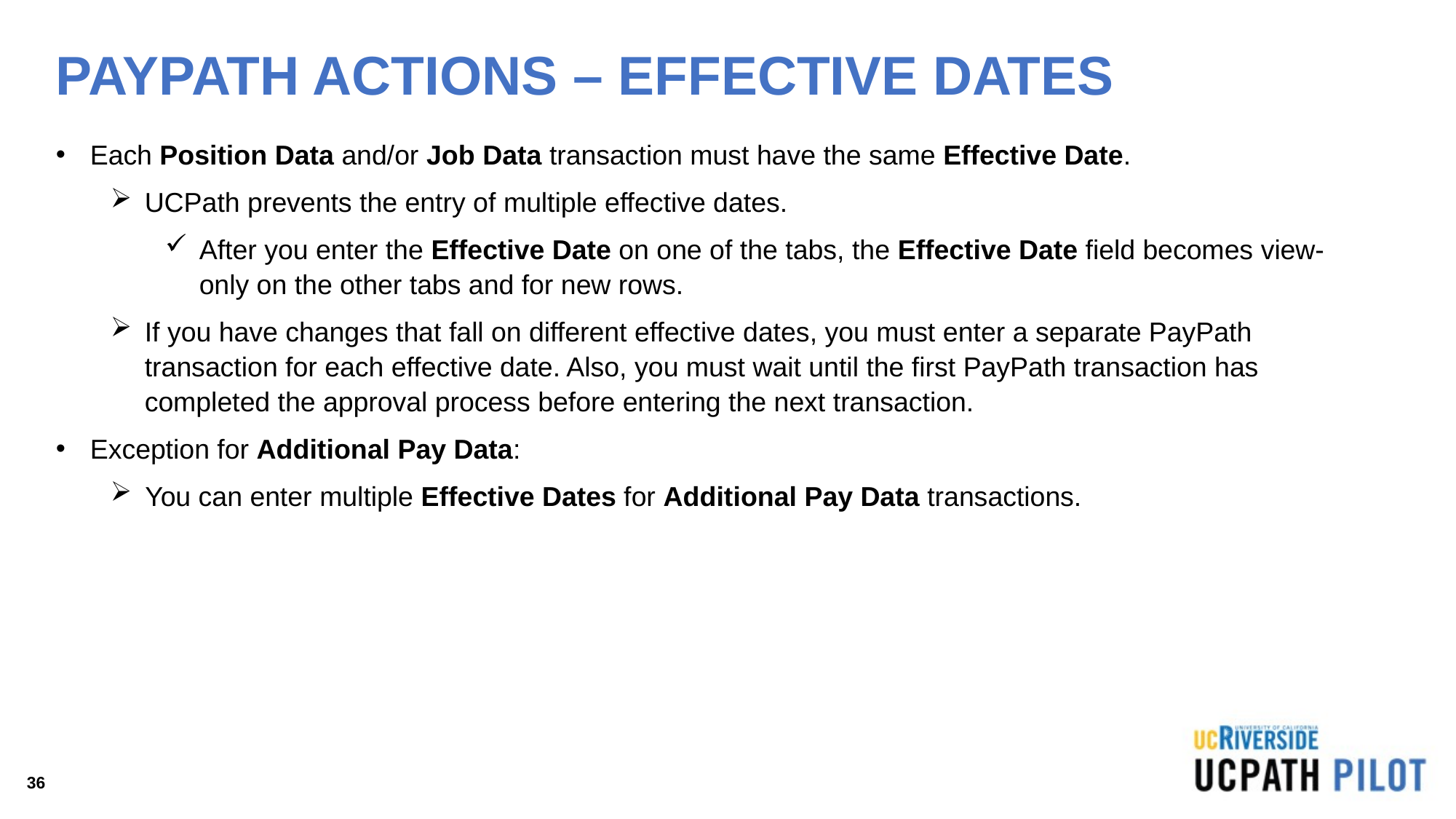

# PAYPATH ACTIONS – EFFECTIVE DATES
Each Position Data and/or Job Data transaction must have the same Effective Date.
UCPath prevents the entry of multiple effective dates.
After you enter the Effective Date on one of the tabs, the Effective Date field becomes view-only on the other tabs and for new rows.
If you have changes that fall on different effective dates, you must enter a separate PayPath transaction for each effective date. Also, you must wait until the first PayPath transaction has completed the approval process before entering the next transaction.
Exception for Additional Pay Data:
You can enter multiple Effective Dates for Additional Pay Data transactions.
36